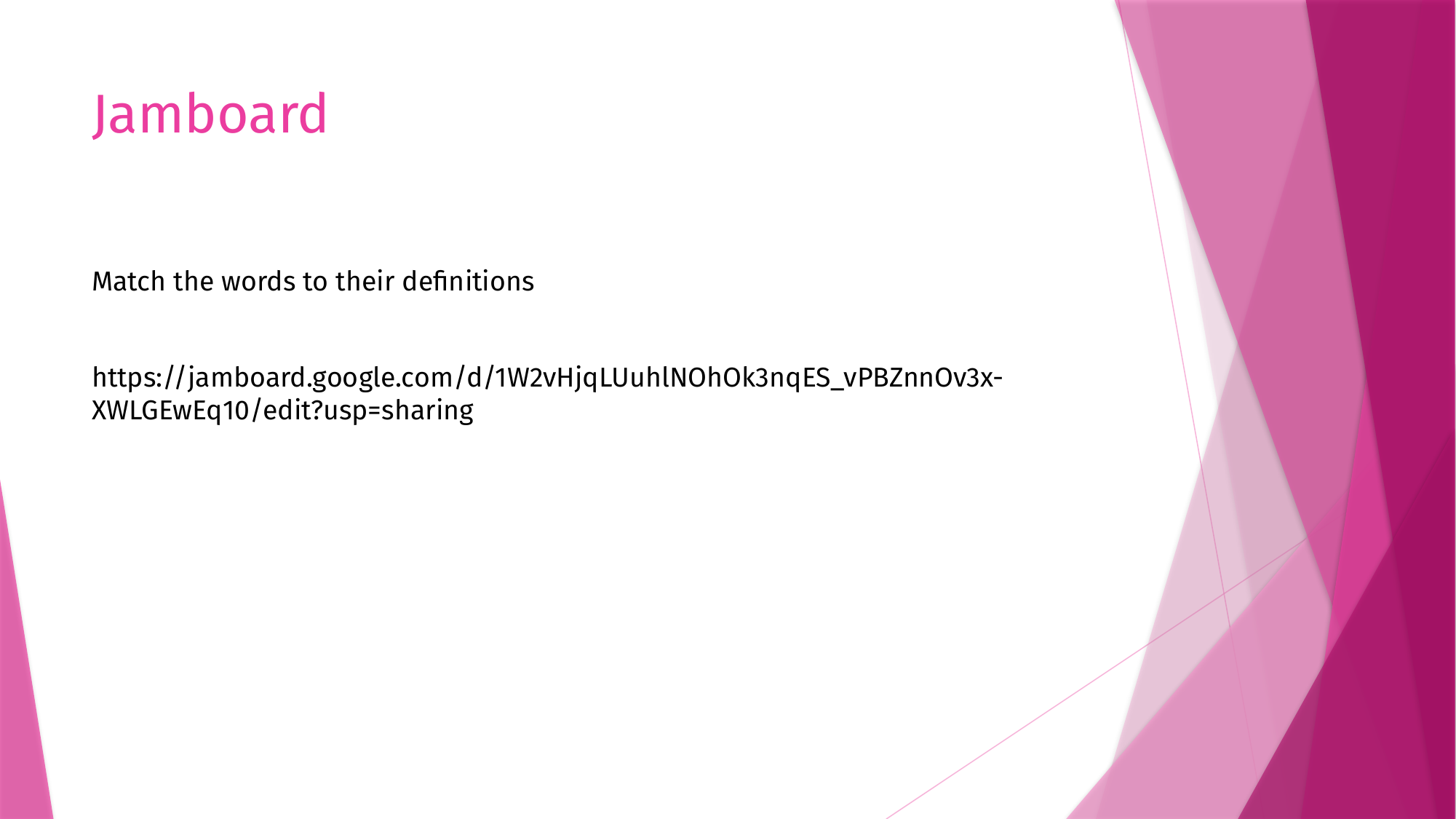

# Jamboard
Match the words to their definitions

https://jamboard.google.com/d/1W2vHjqLUuhlNOhOk3nqES_vPBZnnOv3x-XWLGEwEq10/edit?usp=sharing